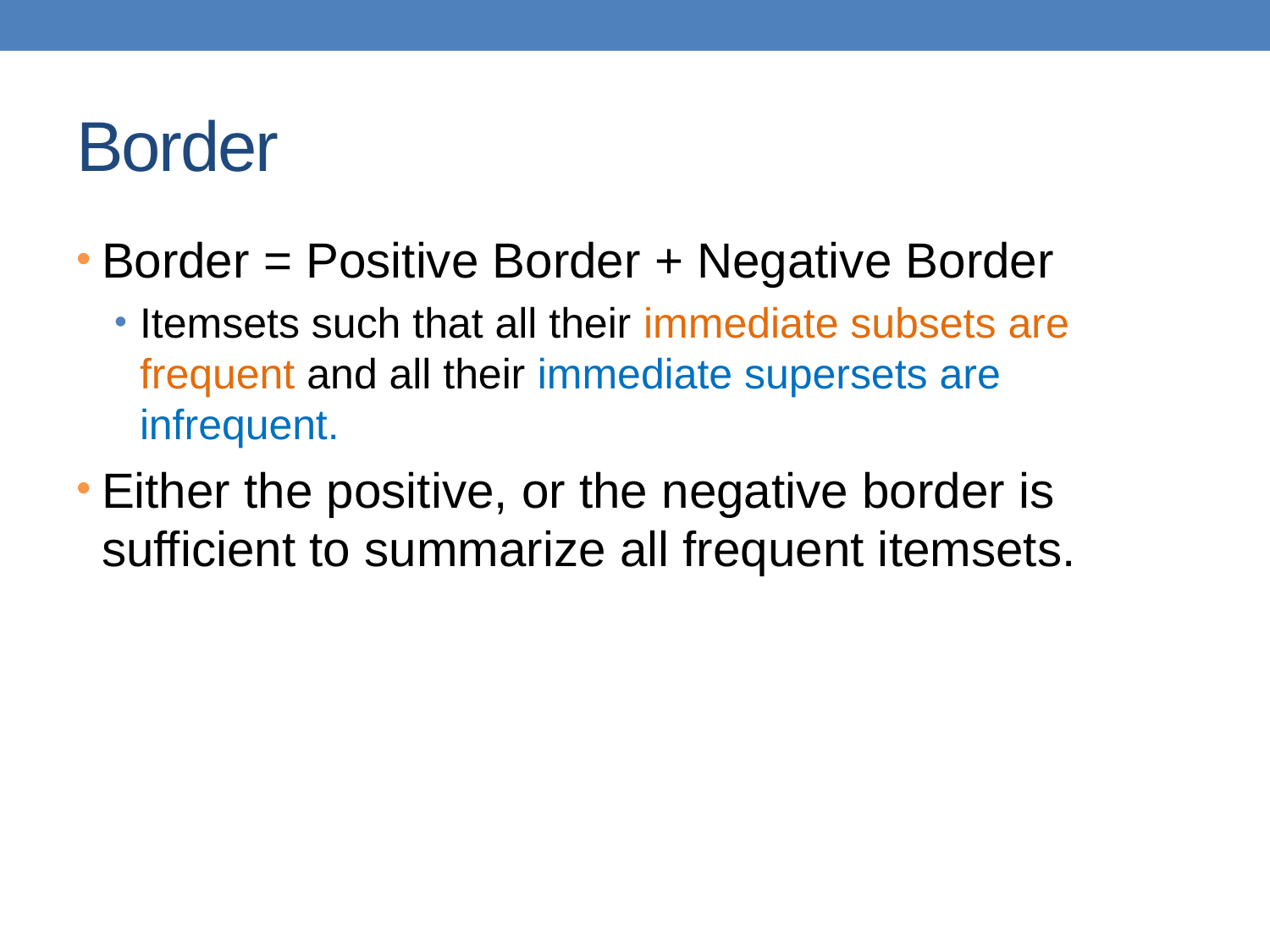

# Border
Border = Positive Border + Negative Border
Itemsets such that all their immediate subsets are frequent and all their immediate supersets are infrequent.
Either the positive, or the negative border is sufficient to summarize all frequent itemsets.